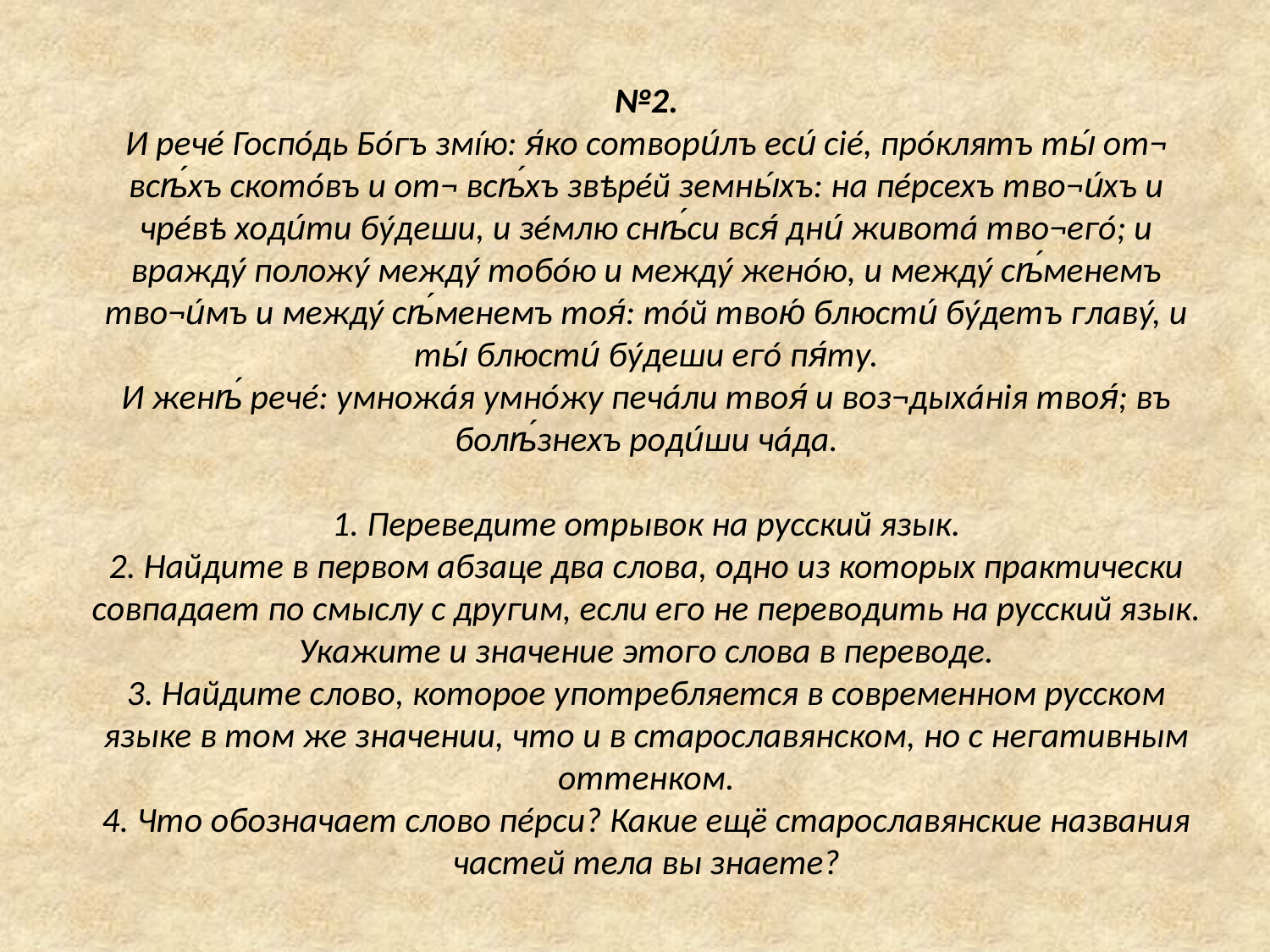

# №2. И речé Госпóдь Бóгъ змíю: я́ко сотвори́лъ еси́ сié, прóклятъ ты́ от¬ всѣ́хъ скотóвъ и от¬ всѣ́хъ звѣрéй земны́хъ: на пéрсехъ тво¬и́хъ и чрéвѣ ходи́ти бýдеши, и зéмлю снѣ́си вся́ дни́ животá тво¬егó; и враждý положý междý тобóю и междý женóю, и междý сѣ́менемъ тво¬и́мъ и междý сѣ́менемъ тоя́: тóй твою́ блюсти́ бýдетъ главý, и ты́ блюсти́ бýдеши егó пя́ту. И женѣ́ речé: умножáя умнóжу печáли твоя́ и воз¬дыхáнiя твоя́; въ болѣ́знехъ роди́ши чáда. 1. Переведите отрывок на русский язык. 2. Найдите в первом абзаце два слова, одно из которых практически совпадает по смыслу с другим, если его не переводить на русский язык. Укажите и значение этого слова в переводе. 3. Найдите слово, которое употребляется в современном русском языке в том же значении, что и в старославянском, но с негативным оттенком. 4. Что обозначает слово пéрси? Какие ещё старославянские названия частей тела вы знаете?